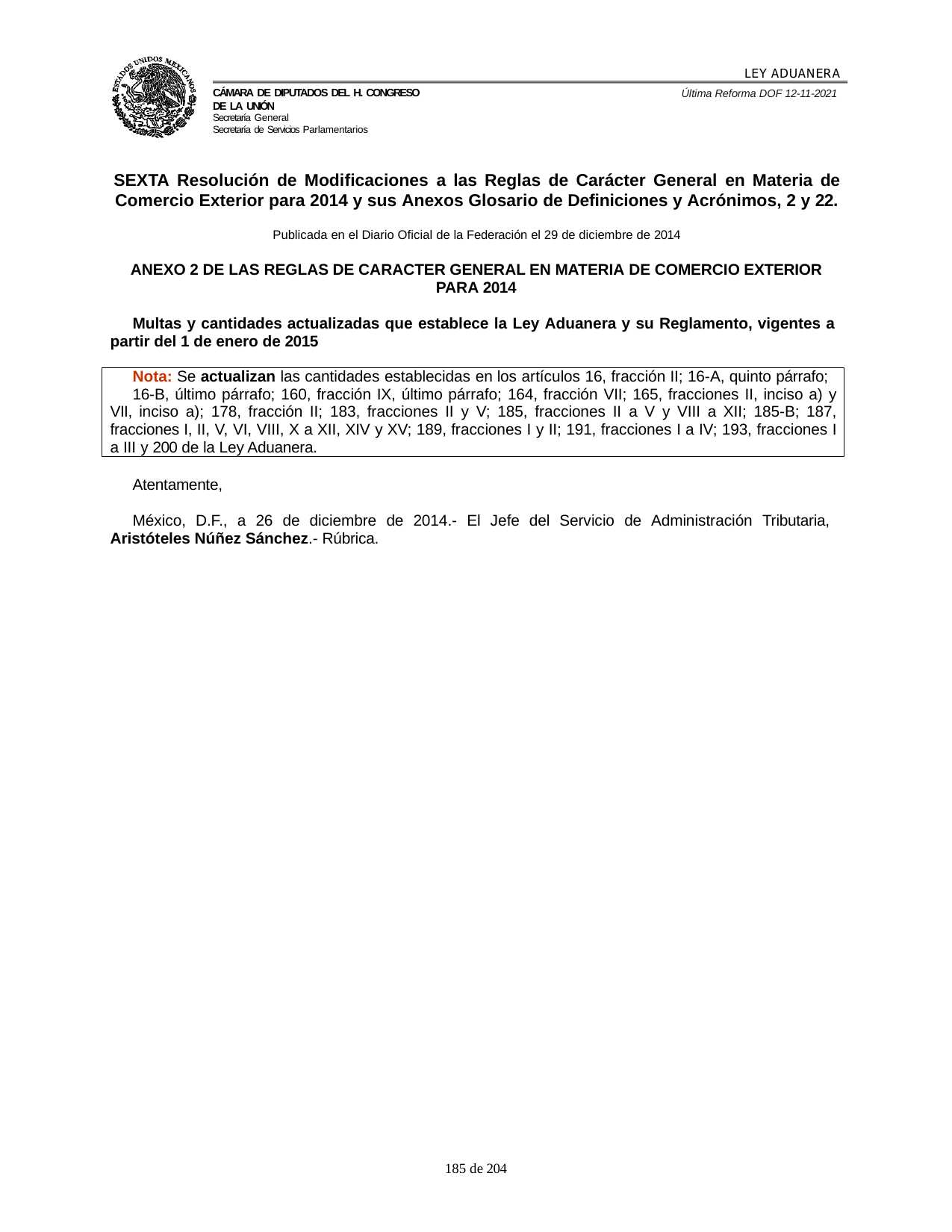

LEY ADUANERA

Última Reforma DOF 12-11-2021
Cámara de Diputados del H. Congreso de la Unión
Secretaría General
Secretaría de Servicios Parlamentarios
SEXTA Resolución de Modificaciones a las Reglas de Carácter General en Materia de Comercio Exterior para 2014 y sus Anexos Glosario de Definiciones y Acrónimos, 2 y 22.
Publicada en el Diario Oficial de la Federación el 29 de diciembre de 2014

ANEXO 2 DE LAS REGLAS DE CARACTER GENERAL EN MATERIA DE COMERCIO EXTERIOR PARA 2014
Multas y cantidades actualizadas que establece la Ley Aduanera y su Reglamento, vigentes a partir del 1 de enero de 2015
Nota: Se actualizan las cantidades establecidas en los artículos 16, fracción II; 16-A, quinto párrafo;
16-B, último párrafo; 160, fracción IX, último párrafo; 164, fracción VII; 165, fracciones II, inciso a) y VII, inciso a); 178, fracción II; 183, fracciones II y V; 185, fracciones II a V y VIII a XII; 185-B; 187, fracciones I, II, V, VI, VIII, X a XII, XIV y XV; 189, fracciones I y II; 191, fracciones I a IV; 193, fracciones I a III y 200 de la Ley Aduanera.
Atentamente,
México, D.F., a 26 de diciembre de 2014.- El Jefe del Servicio de Administración Tributaria,
Aristóteles Núñez Sánchez.- Rúbrica.
185 de 204